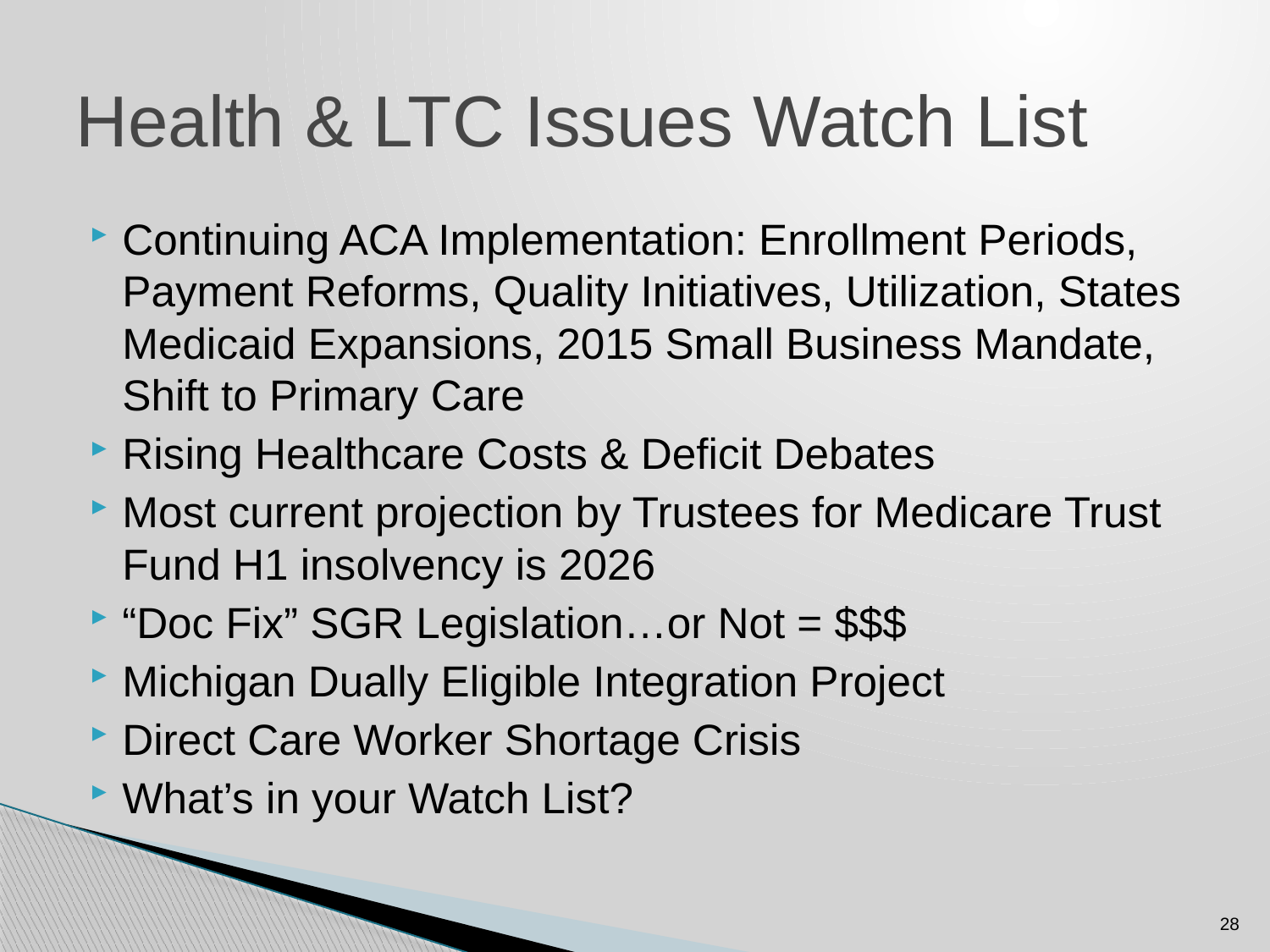

# Health & LTC Issues Watch List
Continuing ACA Implementation: Enrollment Periods, Payment Reforms, Quality Initiatives, Utilization, States Medicaid Expansions, 2015 Small Business Mandate, Shift to Primary Care
Rising Healthcare Costs & Deficit Debates
Most current projection by Trustees for Medicare Trust Fund H1 insolvency is 2026
“Doc Fix” SGR Legislation…or Not = $$$
Michigan Dually Eligible Integration Project
Direct Care Worker Shortage Crisis
What’s in your Watch List?

28